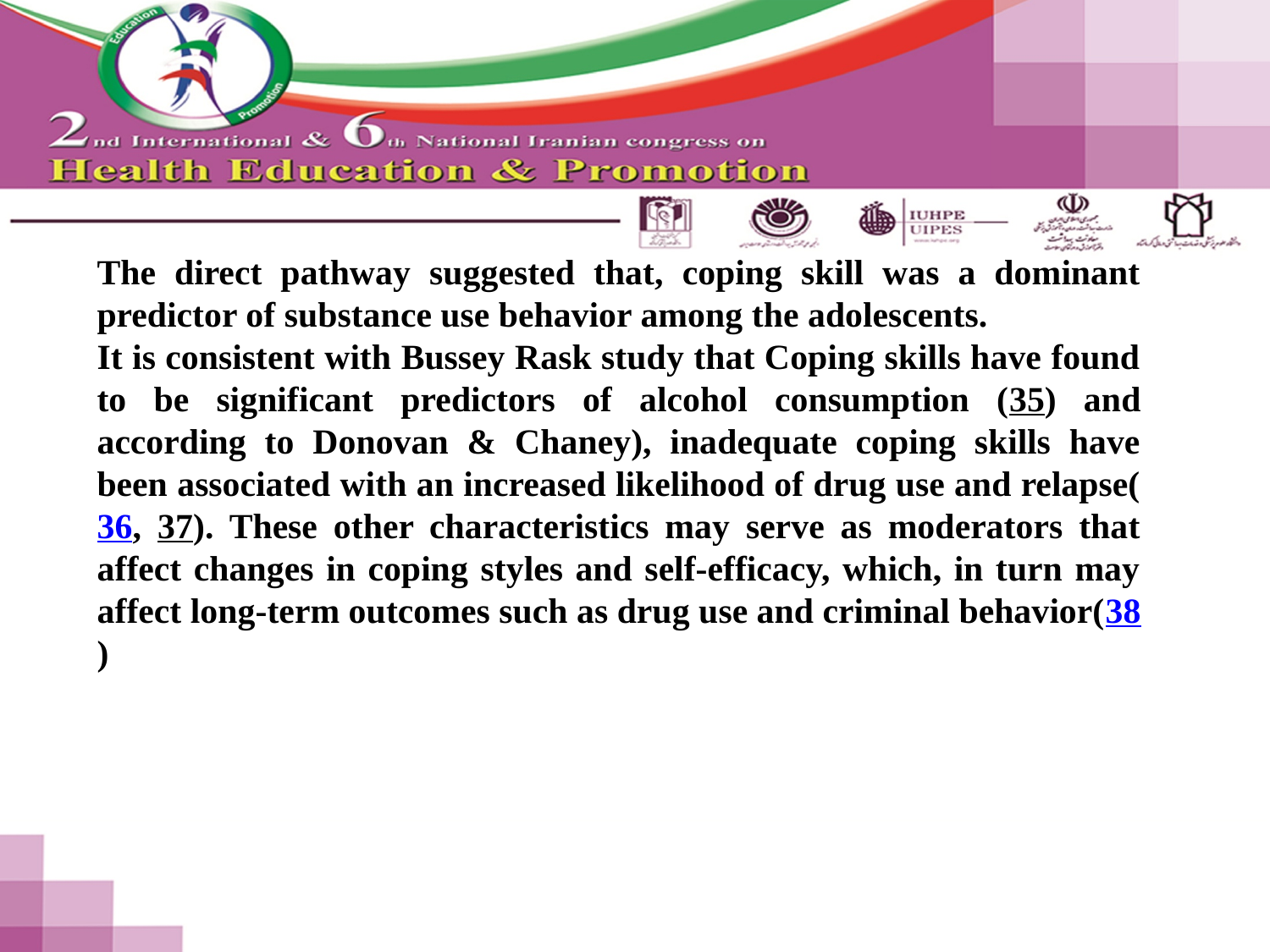

The direct pathway suggested that, coping skill was a dominant predictor of substance use behavior among the adolescents.
It is consistent with Bussey Rask study that Coping skills have found to be significant predictors of alcohol consumption (35) and according to Donovan & Chaney), inadequate coping skills have been associated with an increased likelihood of drug use and relapse(36, 37). These other characteristics may serve as moderators that affect changes in coping styles and self-efficacy, which, in turn may affect long-term outcomes such as drug use and criminal behavior(38)